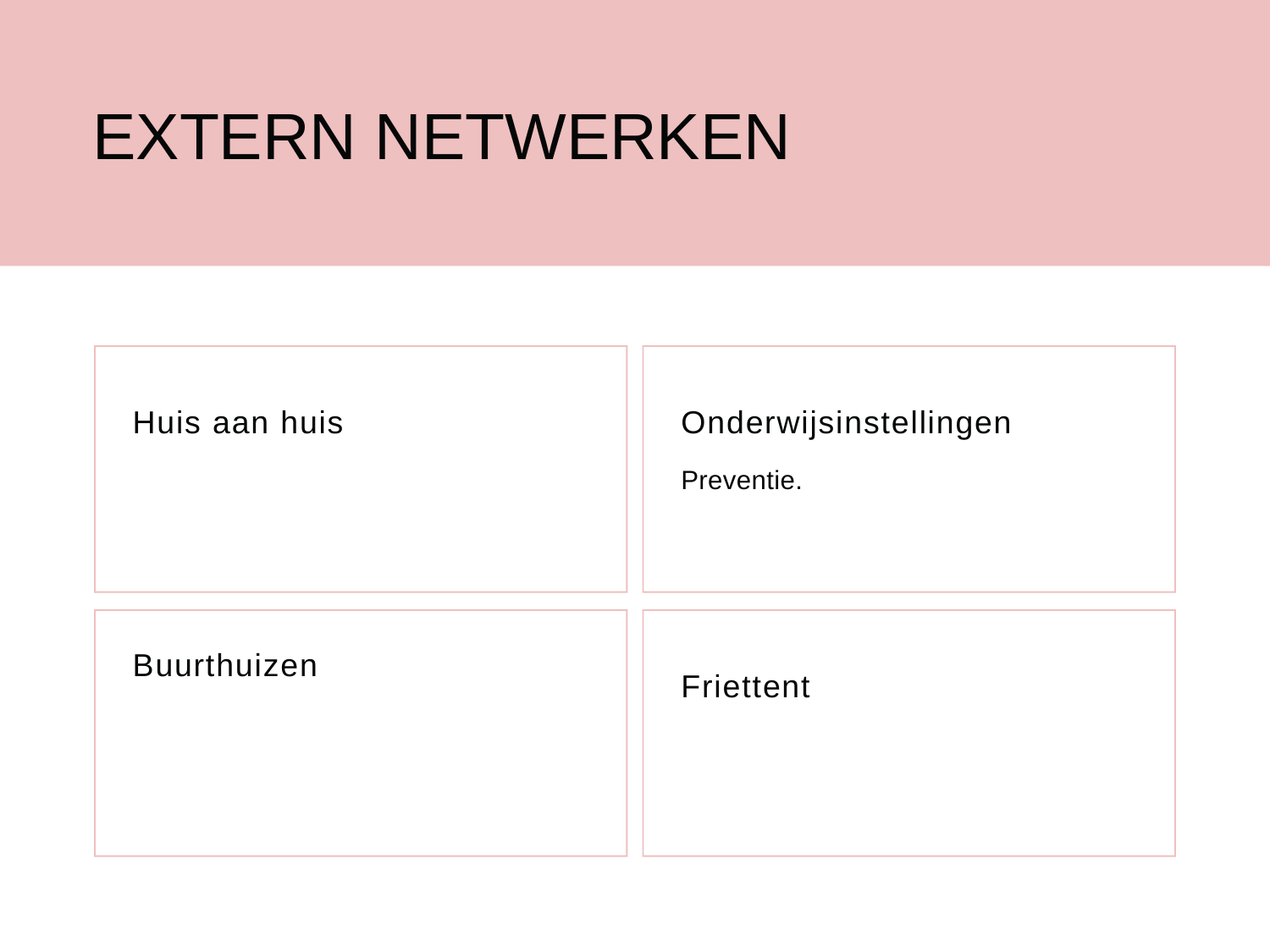

EXTERN NETWERKEN

Onderwijsinstellingen
Preventie.
Huis aan huis

Buurthuizen

Friettent